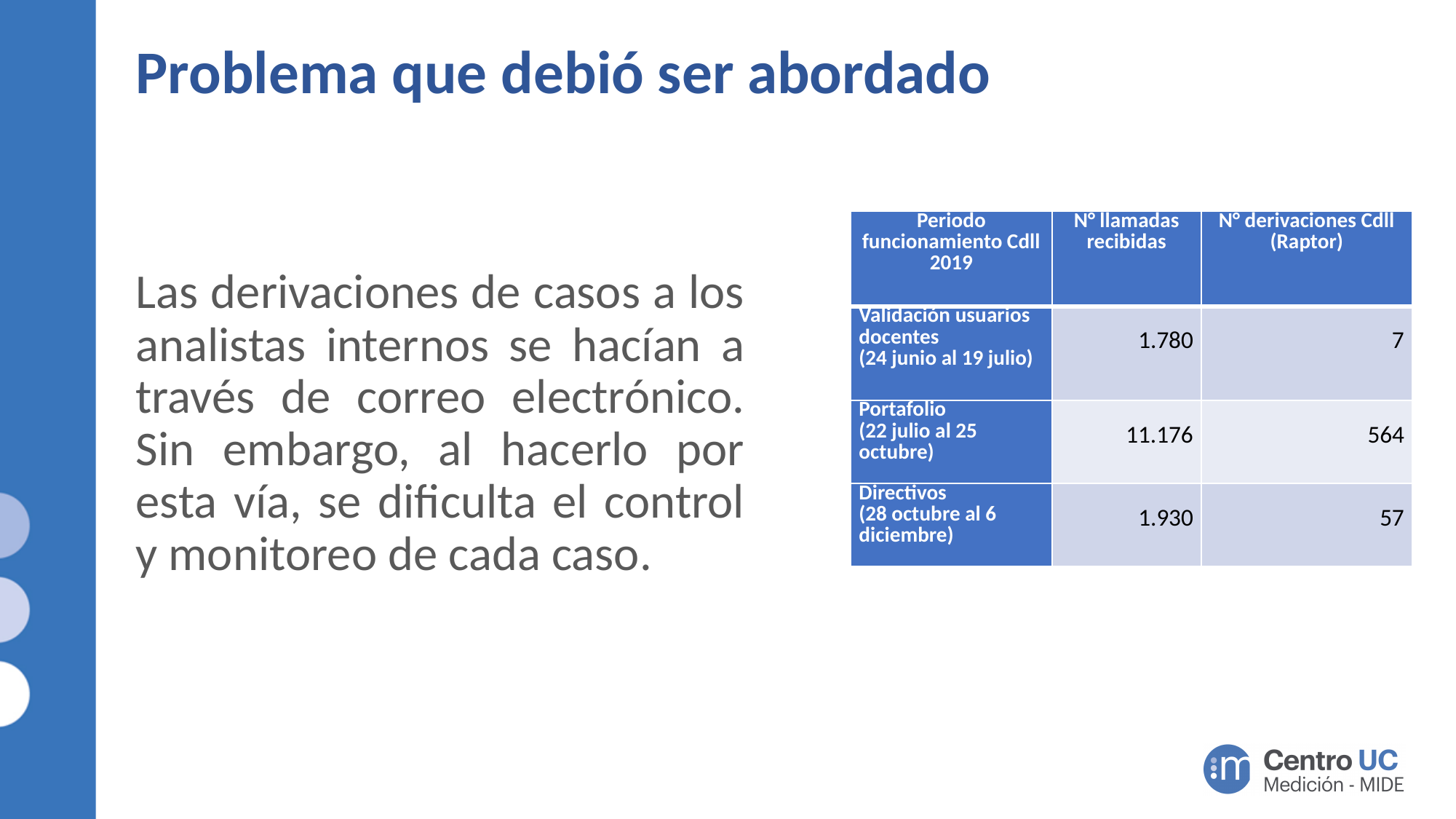

# Problema que debió ser abordado

Las derivaciones de casos a los analistas internos se hacían a través de correo electrónico. Sin embargo, al hacerlo por esta vía, se dificulta el control y monitoreo de cada caso.

| Periodo funcionamiento Cdll 2019 | N° llamadas recibidas | N° derivaciones Cdll (Raptor) |
| --- | --- | --- |
| Validación usuarios docentes (24 junio al 19 julio) | 1.780 | 7 |
| Portafolio (22 julio al 25 octubre) | 11.176 | 564 |
| Directivos (28 octubre al 6 diciembre) | 1.930 | 57 |